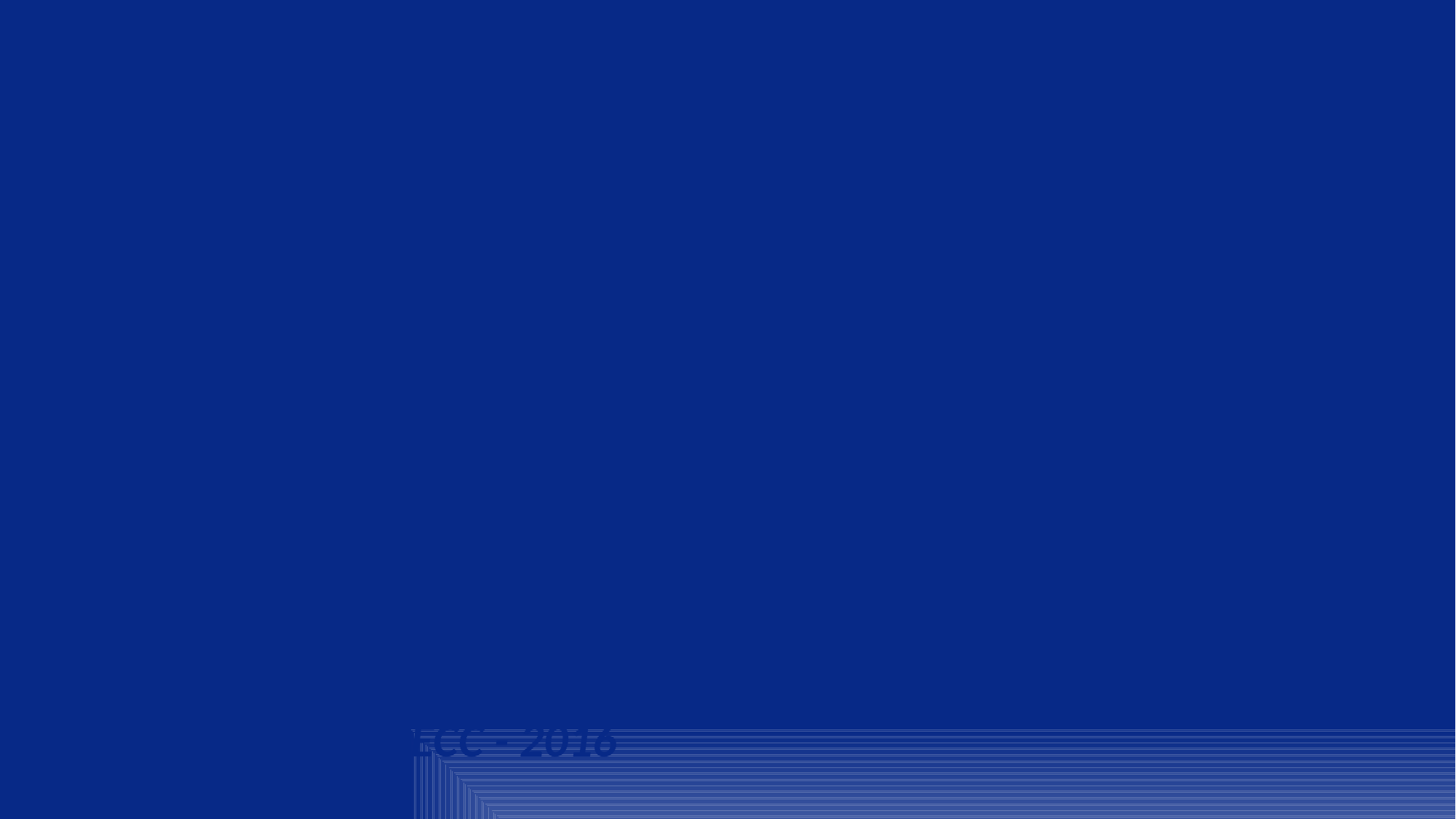

# Unsere Vision
Der Beitrag der European Christian Convention
« Angeregt durch unseren christlichen Glauben und mit dem Ziel das christliche Vertrauen , Zeugnis und Dienst zu stärken, versucht  die Europäische Christliche Konvention (ECC) einen deutenden Beitrag zur Einheit und Integration der Völker in Europa zu leisten und die Verantwortlichkeit  zu mobilisieren. »
Präambel vom ECC - 2016